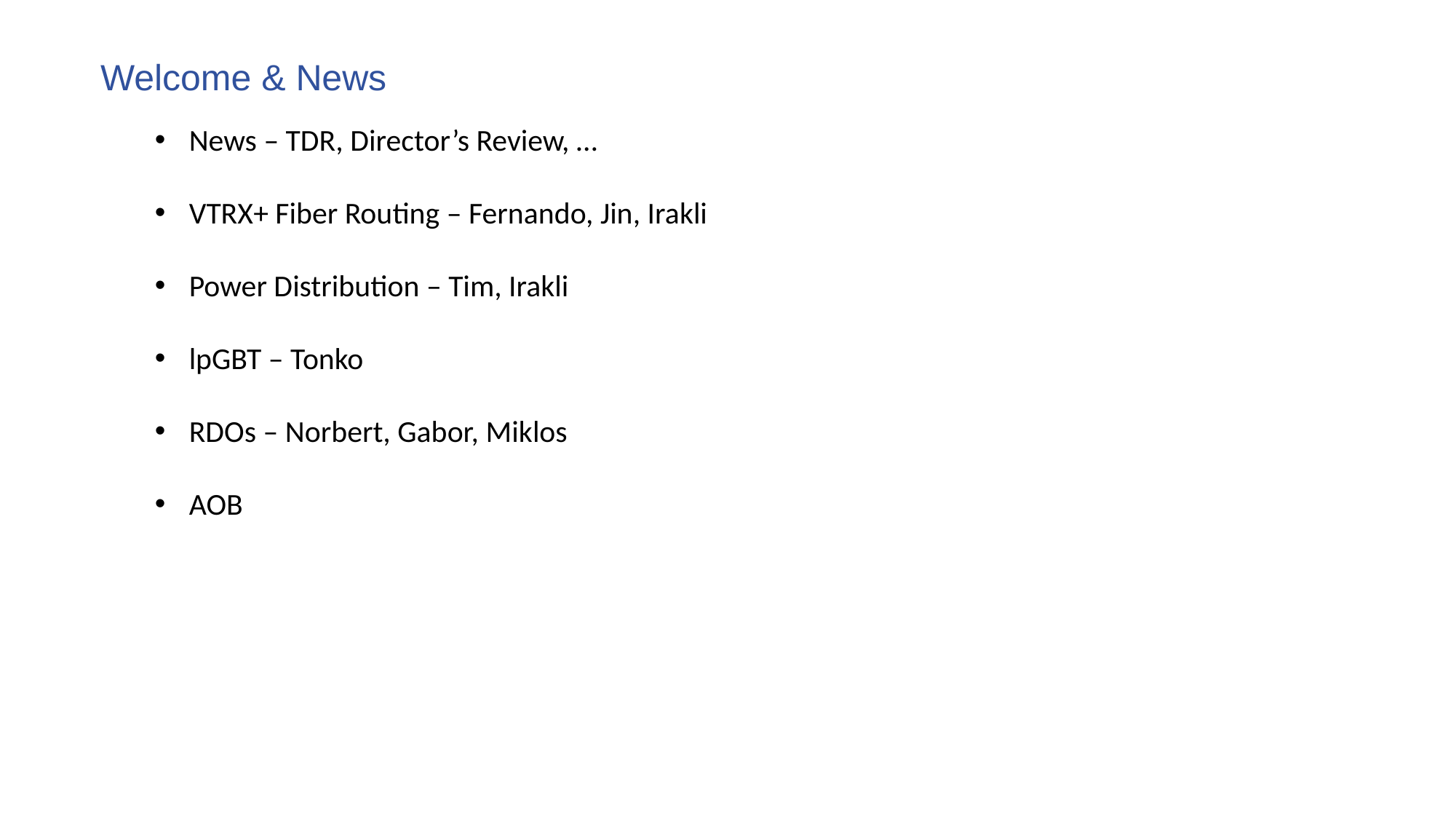

Welcome & News

News – TDR, Director’s Review, …

VTRX+ Fiber Routing – Fernando, Jin, Irakli

Power Distribution – Tim, Irakli

lpGBT – Tonko

RDOs – Norbert, Gabor, Miklos

AOB